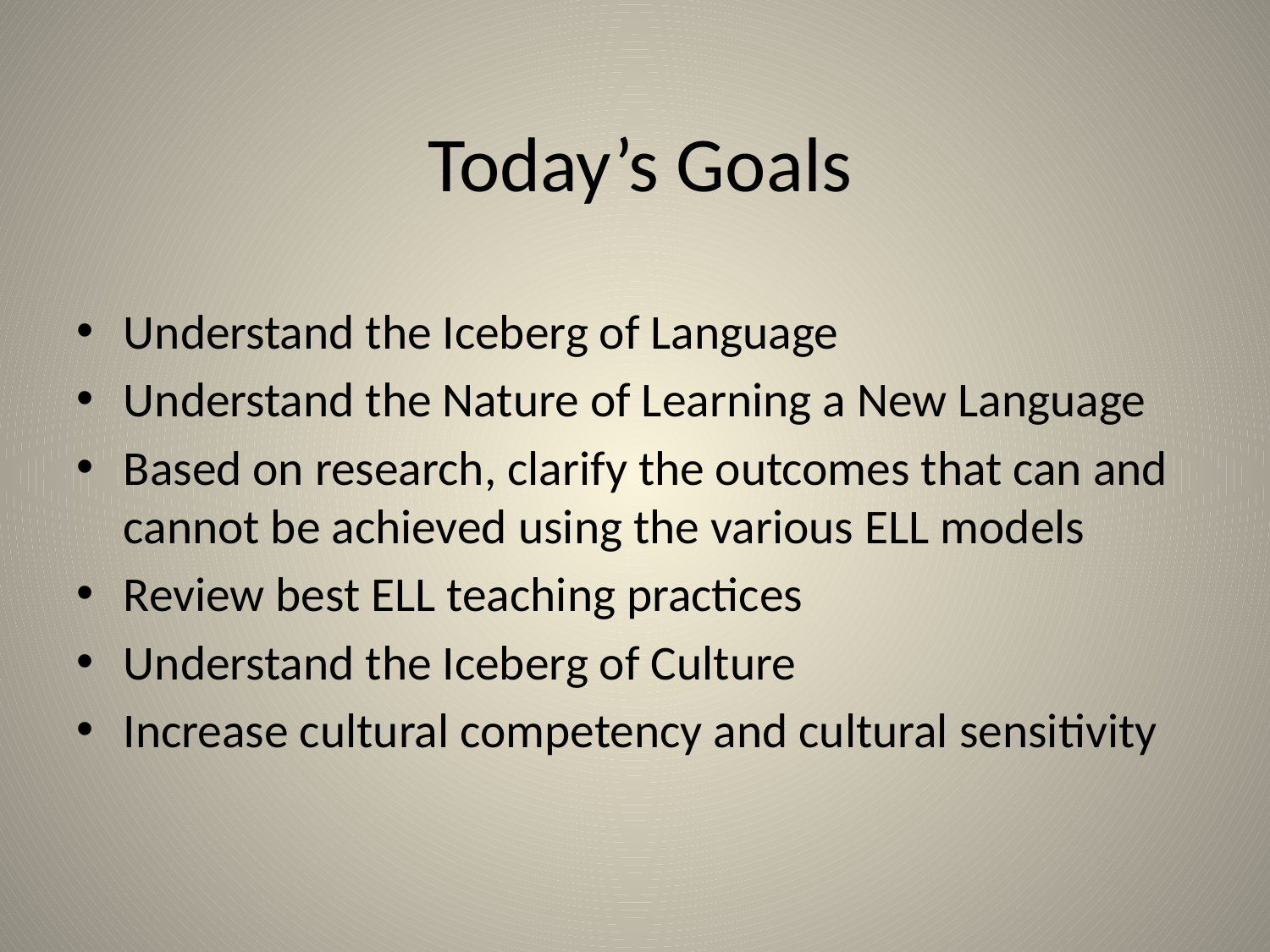

# Today’s Goals

Understand the Iceberg of Language
Understand the Nature of Learning a New Language
Based on research, clarify the outcomes that can and cannot be achieved using the various ELL models
Review best ELL teaching practices
Understand the Iceberg of Culture
Increase cultural competency and cultural sensitivity